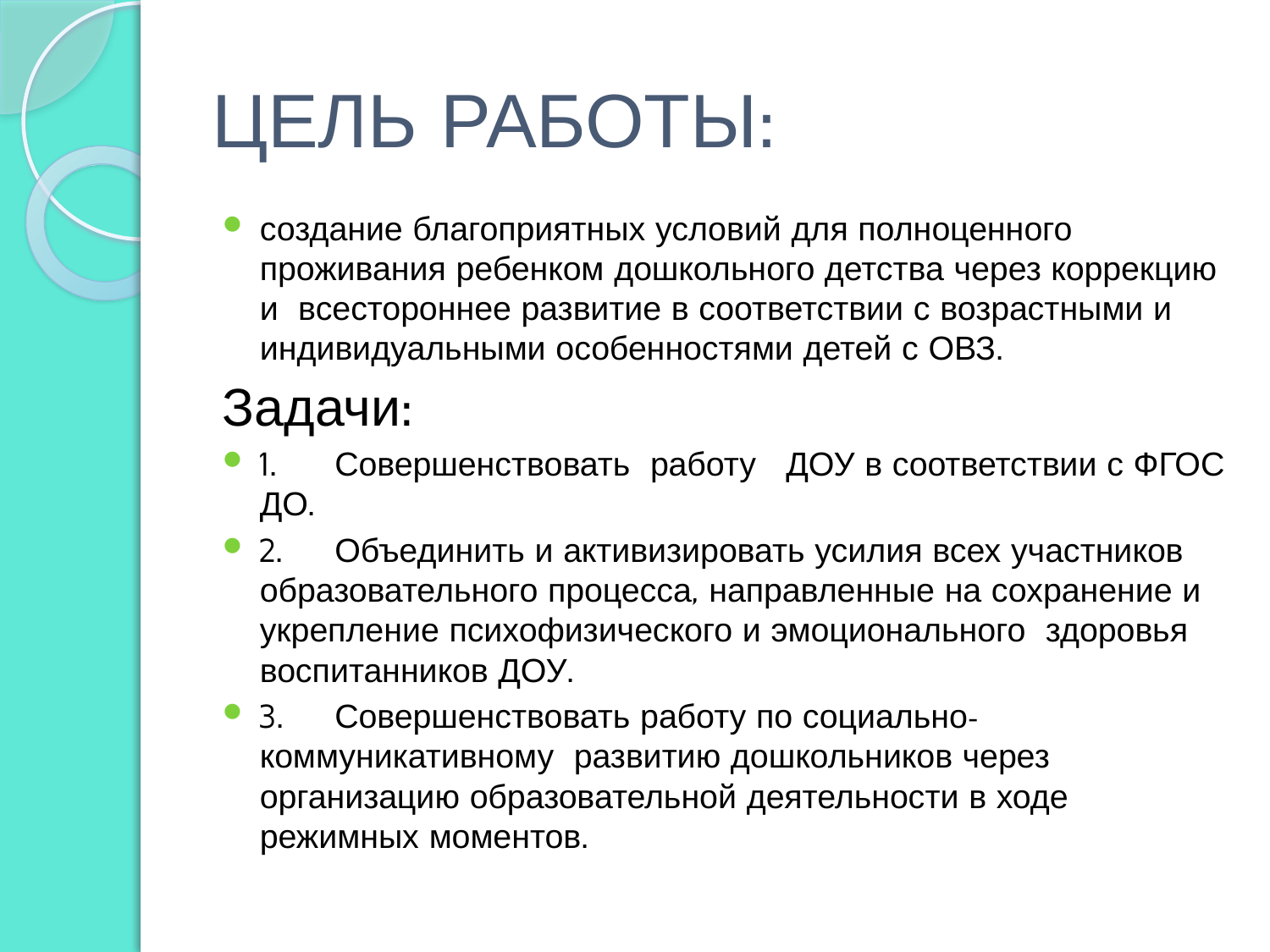

# ЦЕЛЬ РАБОТЫ:
создание благоприятных условий для полноценного проживания ребенком дошкольного детства через коррекцию и  всестороннее развитие в соответствии с возрастными и индивидуальными особенностями детей с ОВЗ.
Задачи:
1.	Совершенствовать  работу   ДОУ в соответствии с ФГОС ДО.
2.	Объединить и активизировать усилия всех участников образовательного процесса, направленные на сохранение и укрепление психофизического и эмоционального  здоровья воспитанников ДОУ.
3.	Совершенствовать работу по социально-коммуникативному  развитию дошкольников через организацию образовательной деятельности в ходе режимных моментов.